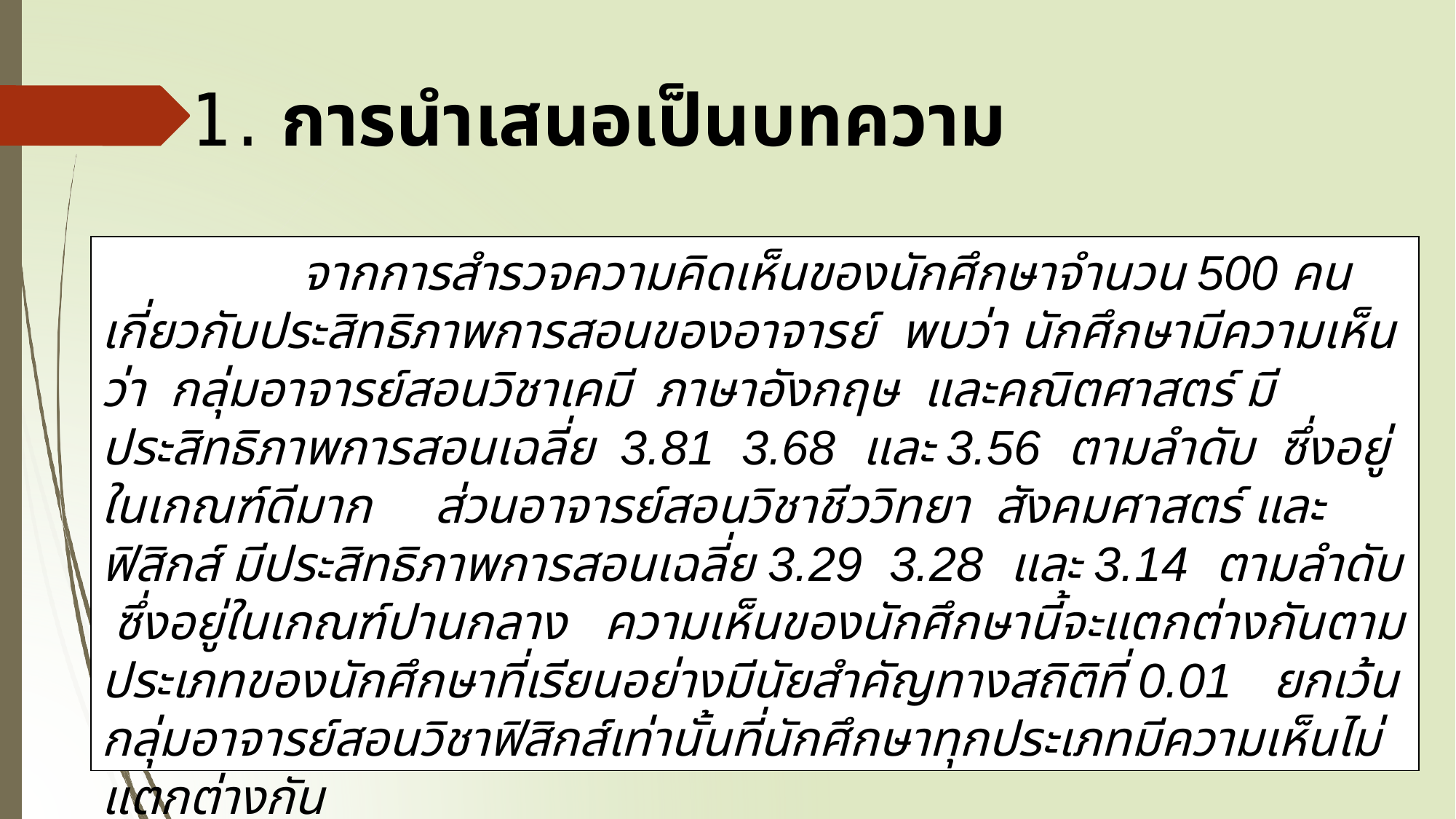

# 1. การนำเสนอเป็นบทความ
                จากการสำรวจความคิดเห็นของนักศึกษาจำนวน 500 คน  เกี่ยวกับประสิทธิภาพการสอนของอาจารย์  พบว่า นักศึกษามีความเห็นว่า  กลุ่มอาจารย์สอนวิชาเคมี  ภาษาอังกฤษ  และคณิตศาสตร์ มีประสิทธิภาพการสอนเฉลี่ย  3.81  3.68  และ 3.56  ตามลำดับ  ซึ่งอยู่ในเกณฑ์ดีมาก     ส่วนอาจารย์สอนวิชาชีววิทยา  สังคมศาสตร์ และฟิสิกส์ มีประสิทธิภาพการสอนเฉลี่ย 3.29  3.28  และ 3.14  ตามลำดับ  ซึ่งอยู่ในเกณฑ์ปานกลาง   ความเห็นของนักศึกษานี้จะแตกต่างกันตามประเภทของนักศึกษาที่เรียนอย่างมีนัยสำคัญทางสถิติที่ 0.01   ยกเว้นกลุ่มอาจารย์สอนวิชาฟิสิกส์เท่านั้นที่นักศึกษาทุกประเภทมีความเห็นไม่แตกต่างกัน